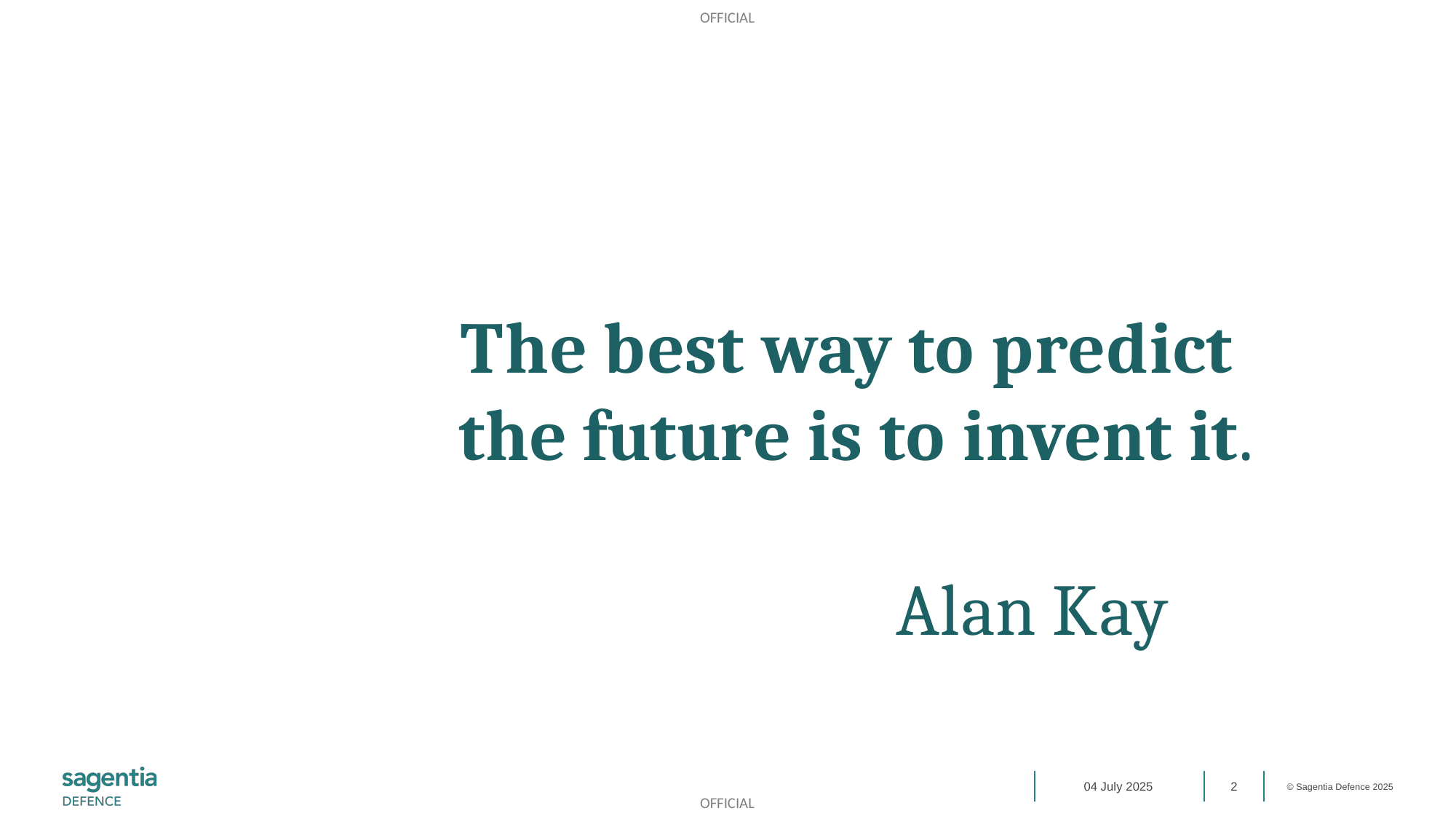

The best way to predict
the future is to invent it.

				Alan Kay
04 July 2025
2